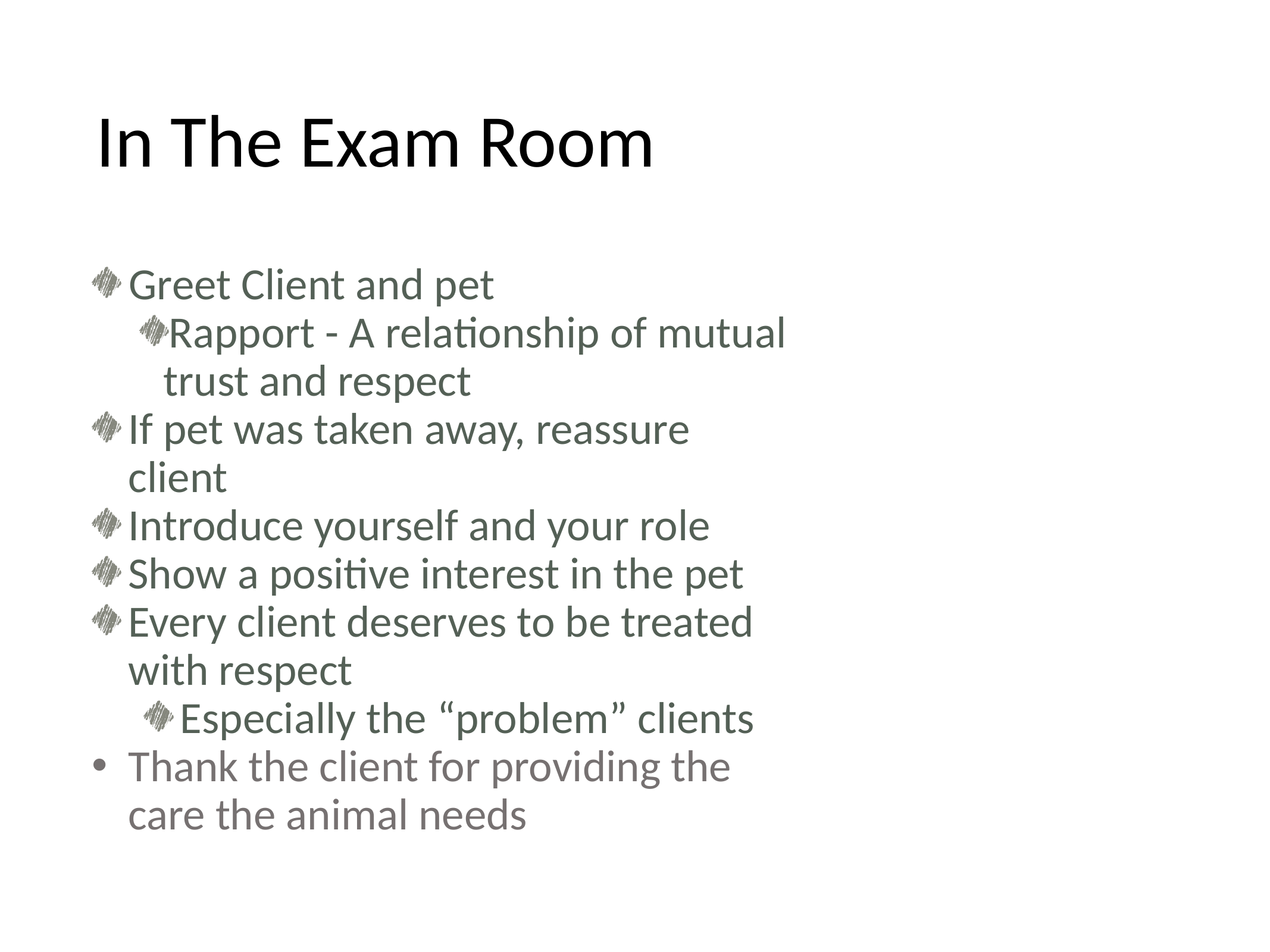

# In The Exam Room
Greet Client and pet
Rapport - A relationship of mutual trust and respect
If pet was taken away, reassure client
Introduce yourself and your role
Show a positive interest in the pet
Every client deserves to be treated with respect
Especially the “problem” clients
Thank the client for providing the care the animal needs
8